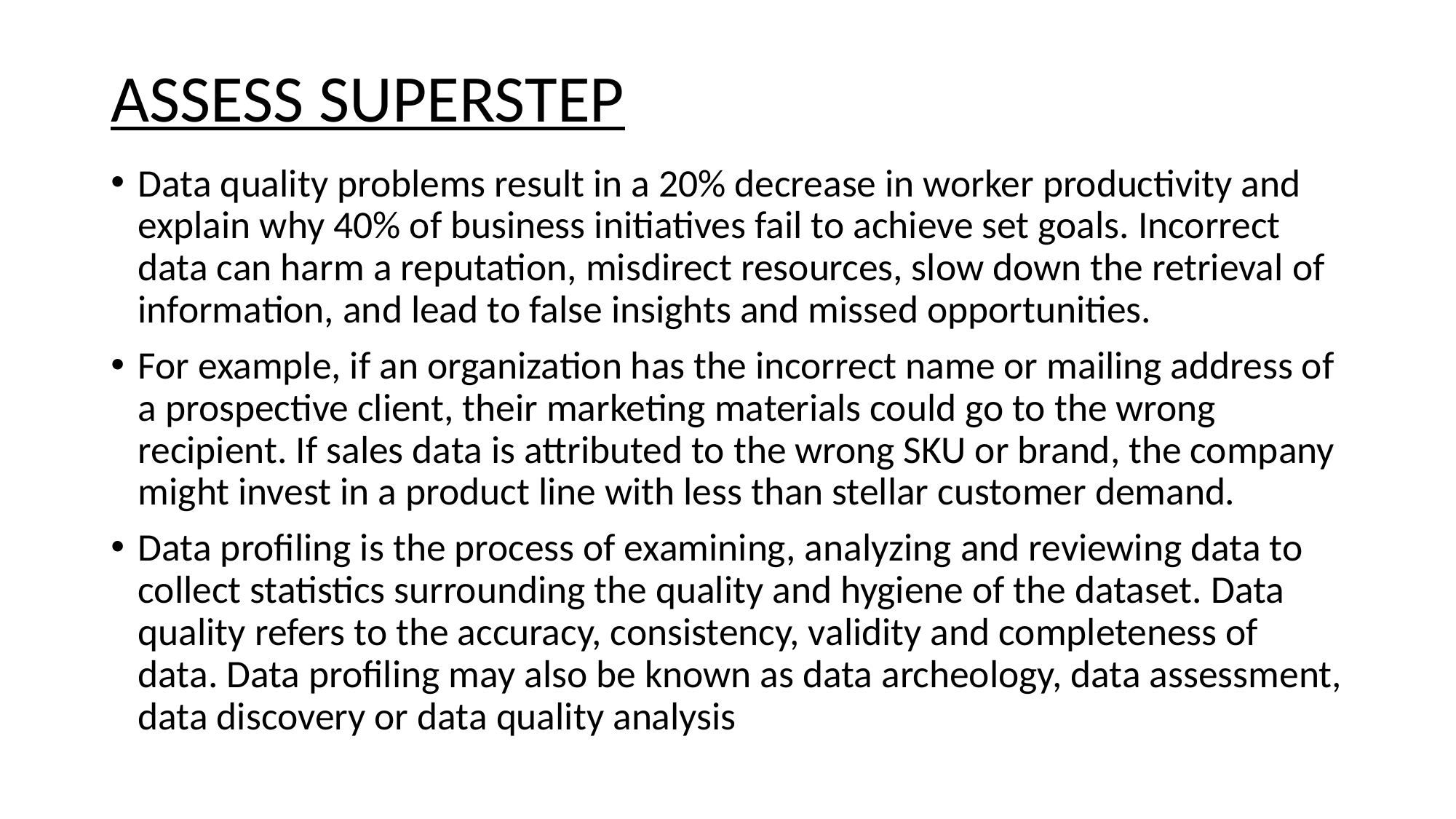

# ASSESS SUPERSTEP
Data quality problems result in a 20% decrease in worker productivity and explain why 40% of business initiatives fail to achieve set goals. Incorrect data can harm a reputation, misdirect resources, slow down the retrieval of information, and lead to false insights and missed opportunities.
For example, if an organization has the incorrect name or mailing address of a prospective client, their marketing materials could go to the wrong recipient. If sales data is attributed to the wrong SKU or brand, the company might invest in a product line with less than stellar customer demand.
Data profiling is the process of examining, analyzing and reviewing data to collect statistics surrounding the quality and hygiene of the dataset. Data quality refers to the accuracy, consistency, validity and completeness of data. Data profiling may also be known as data archeology, data assessment, data discovery or data quality analysis